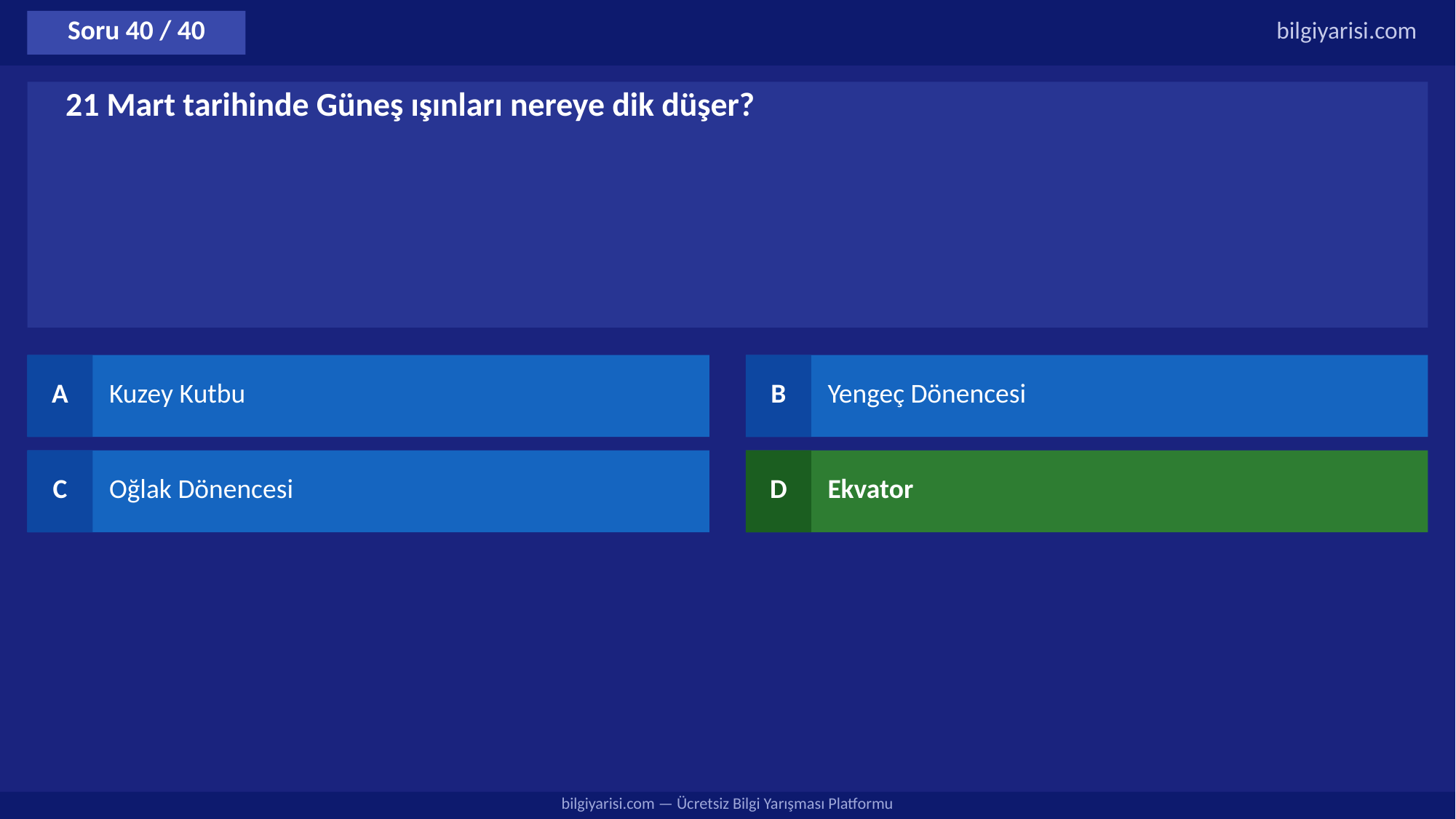

Soru 40 / 40
bilgiyarisi.com

21 Mart tarihinde Güneş ışınları nereye dik düşer?

A
Kuzey Kutbu

B
Yengeç Dönencesi

C
Oğlak Dönencesi

D
Ekvator
bilgiyarisi.com — Ücretsiz Bilgi Yarışması Platformu